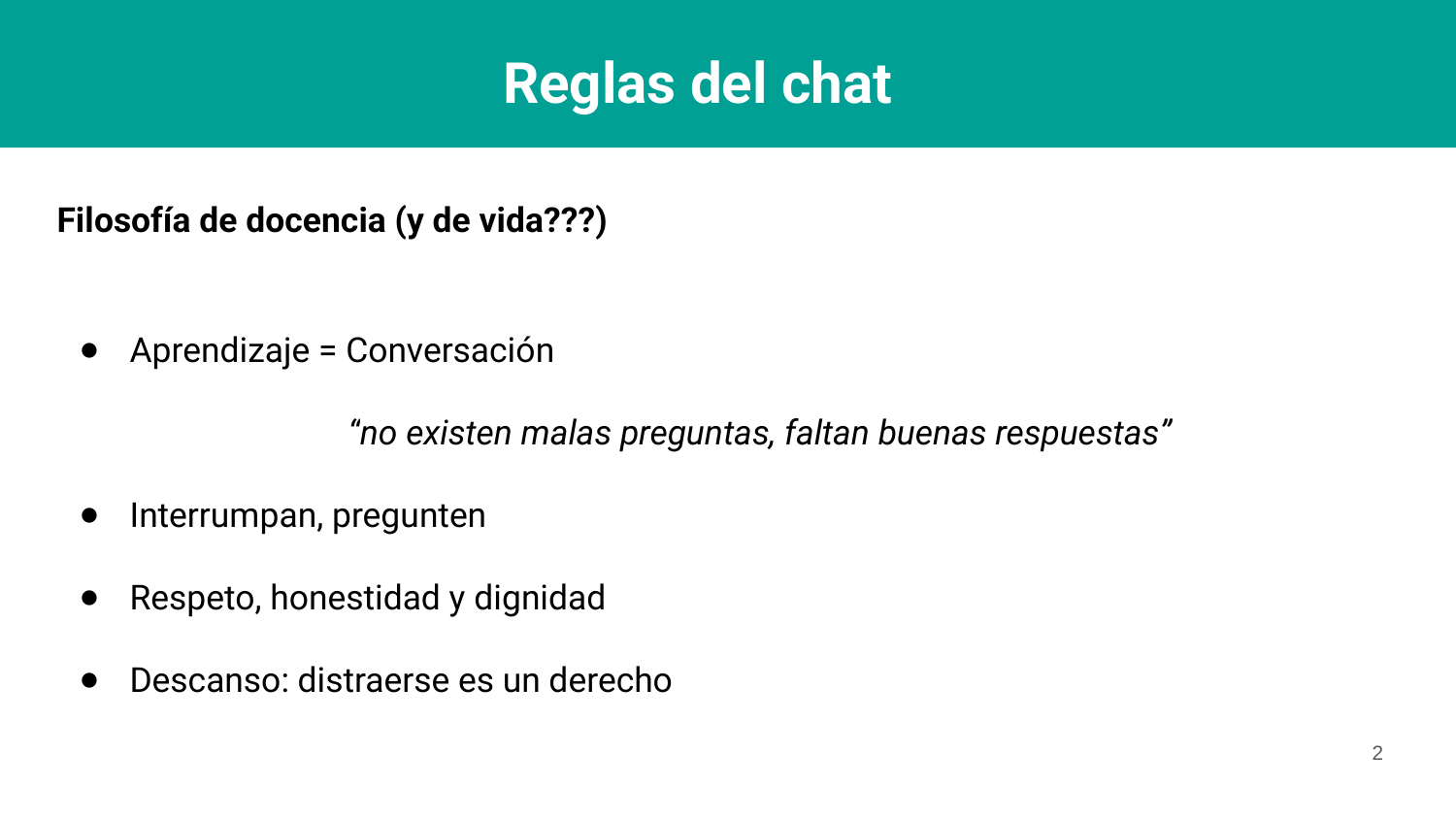

Reglas del chat
Filosofía de docencia (y de vida???)

Aprendizaje = Conversación
“no existen malas preguntas, faltan buenas respuestas”
Interrumpan, pregunten
Respeto, honestidad y dignidad
Descanso: distraerse es un derecho

2